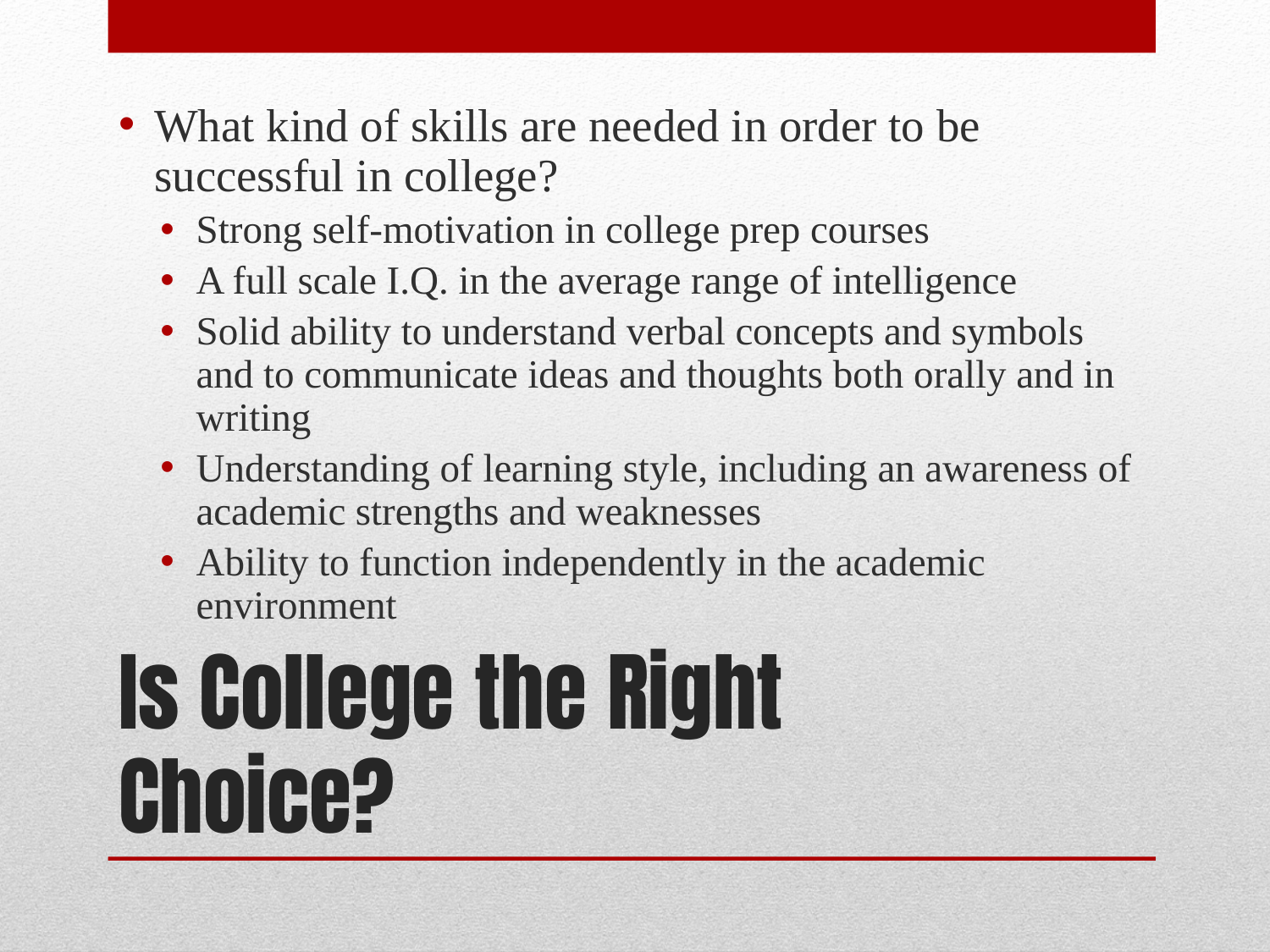

What kind of skills are needed in order to be successful in college?
Strong self-motivation in college prep courses
A full scale I.Q. in the average range of intelligence
Solid ability to understand verbal concepts and symbols and to communicate ideas and thoughts both orally and in writing
Understanding of learning style, including an awareness of academic strengths and weaknesses
Ability to function independently in the academic environment

# Is College the Right Choice?